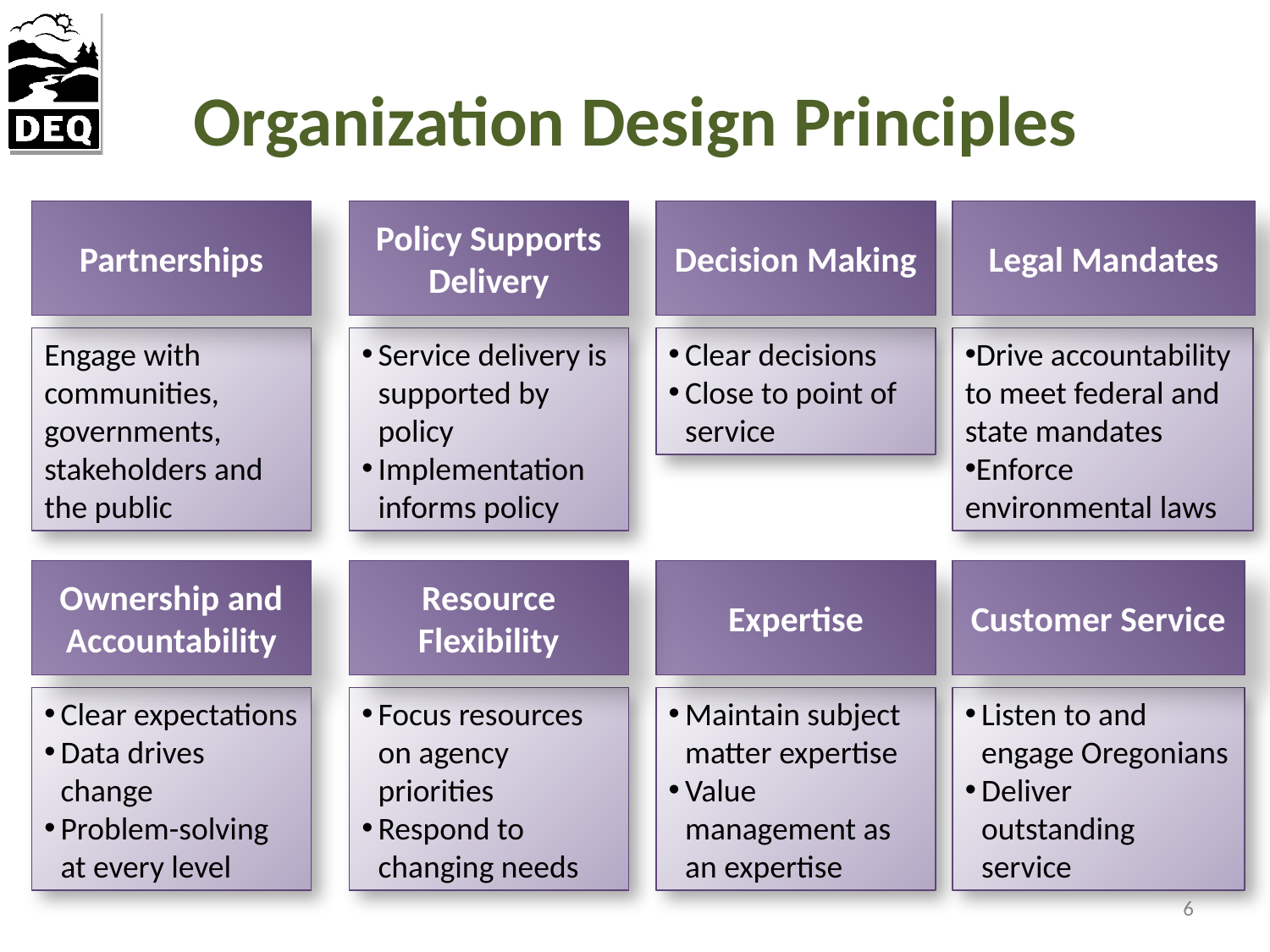

# Organization Design Principles
Partnerships
Policy Supports Delivery
Decision Making
Legal Mandates
Engage with  communities, governments, stakeholders and the public
Service delivery is supported by policy
Implementation informs policy
Clear decisions
Close to point of service
Drive accountability to meet federal and state mandates
Enforce environmental laws
Ownership and Accountability
Resource Flexibility
Expertise
Customer Service
Clear expectations
Data drives change
Problem-solving at every level
Focus resources on agency priorities
Respond to changing needs
Maintain subject matter expertise
Value management as an expertise
Listen to and engage Oregonians
Deliver outstanding service
6